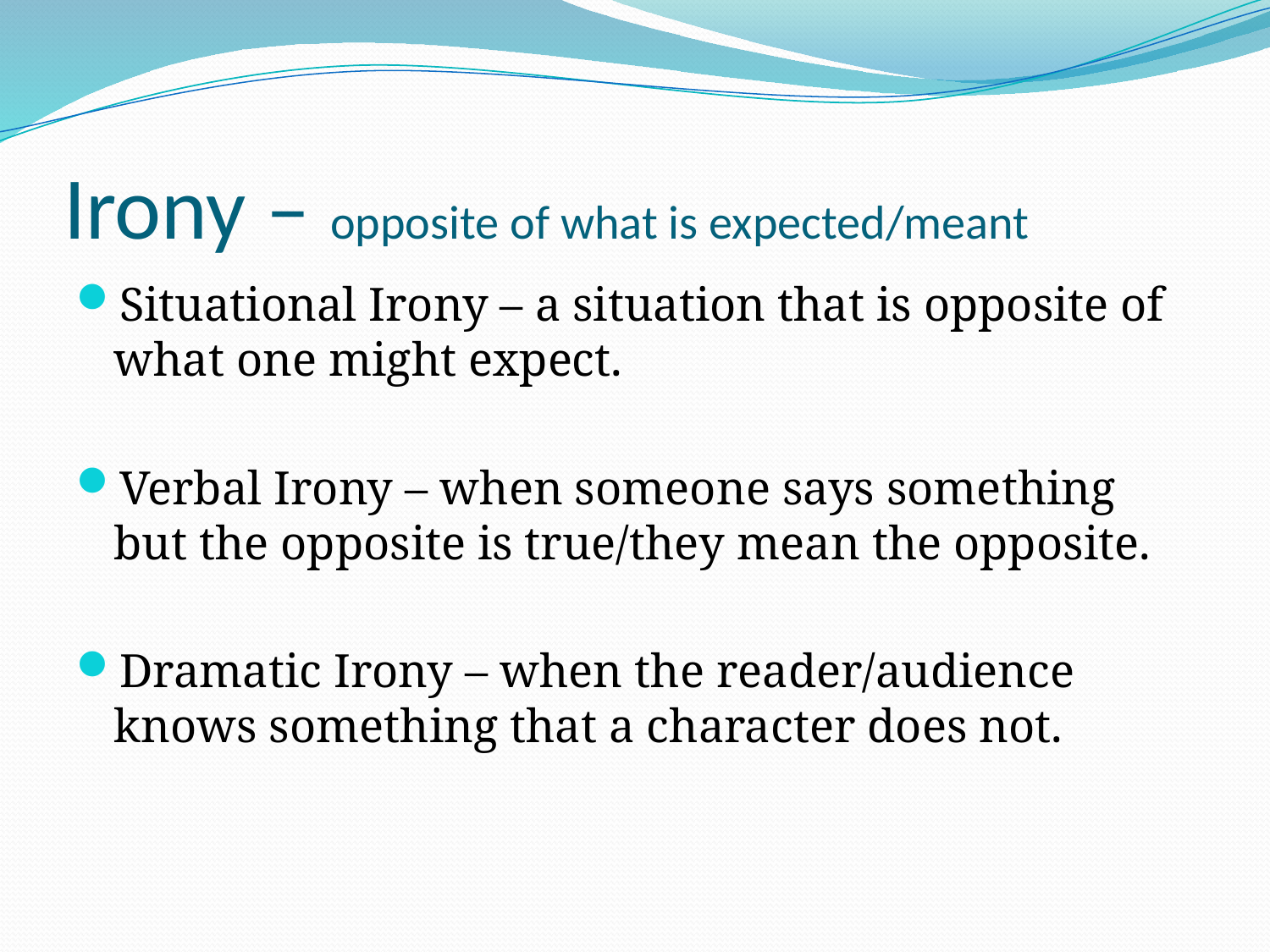

# Irony – opposite of what is expected/meant
Situational Irony – a situation that is opposite of what one might expect.

Verbal Irony – when someone says something but the opposite is true/they mean the opposite.

Dramatic Irony – when the reader/audience knows something that a character does not.